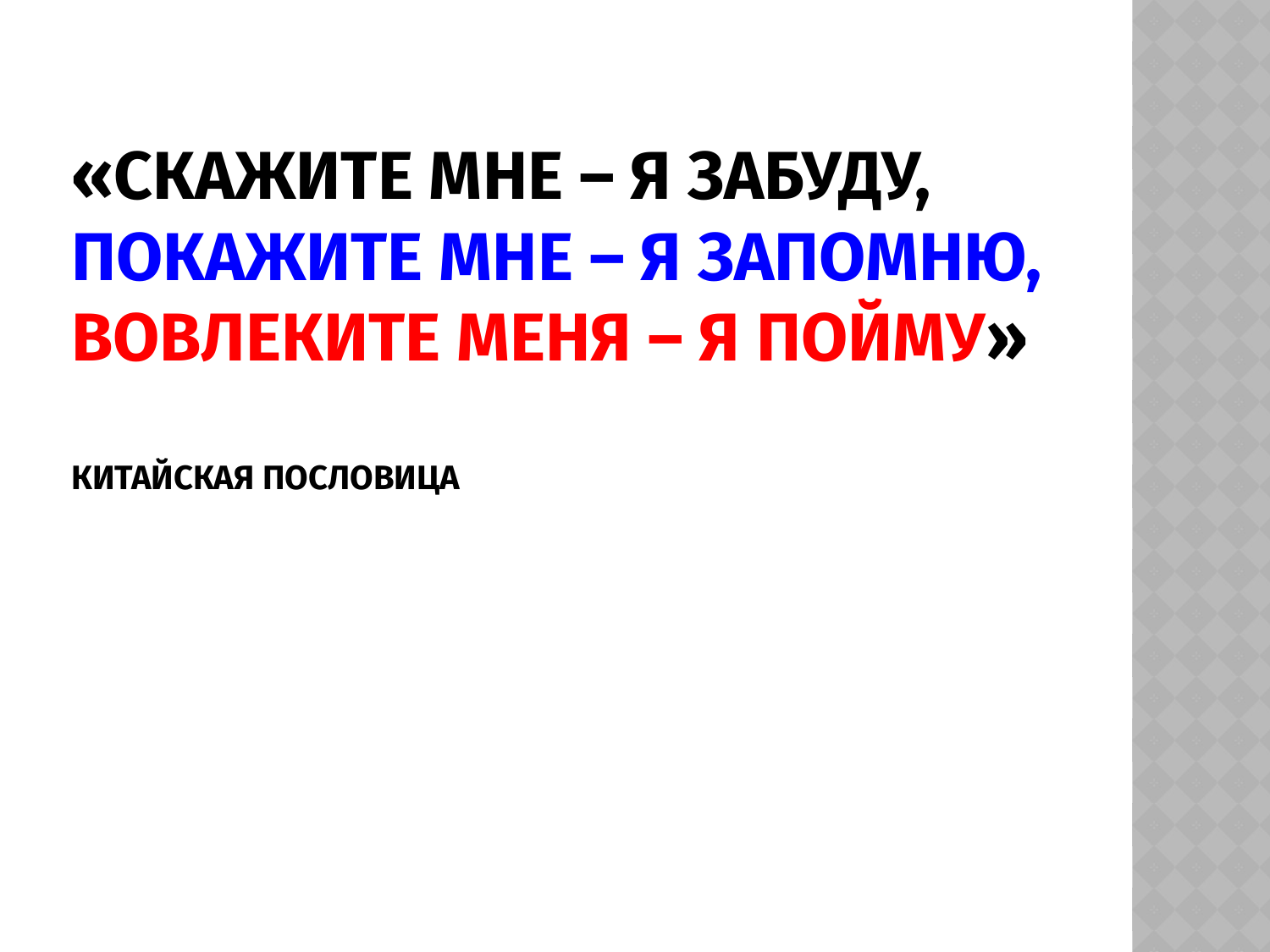

# «Скажите мне – я забуду, Покажите мне – я запомню, Вовлеките меня – я пойму» китайская пословица